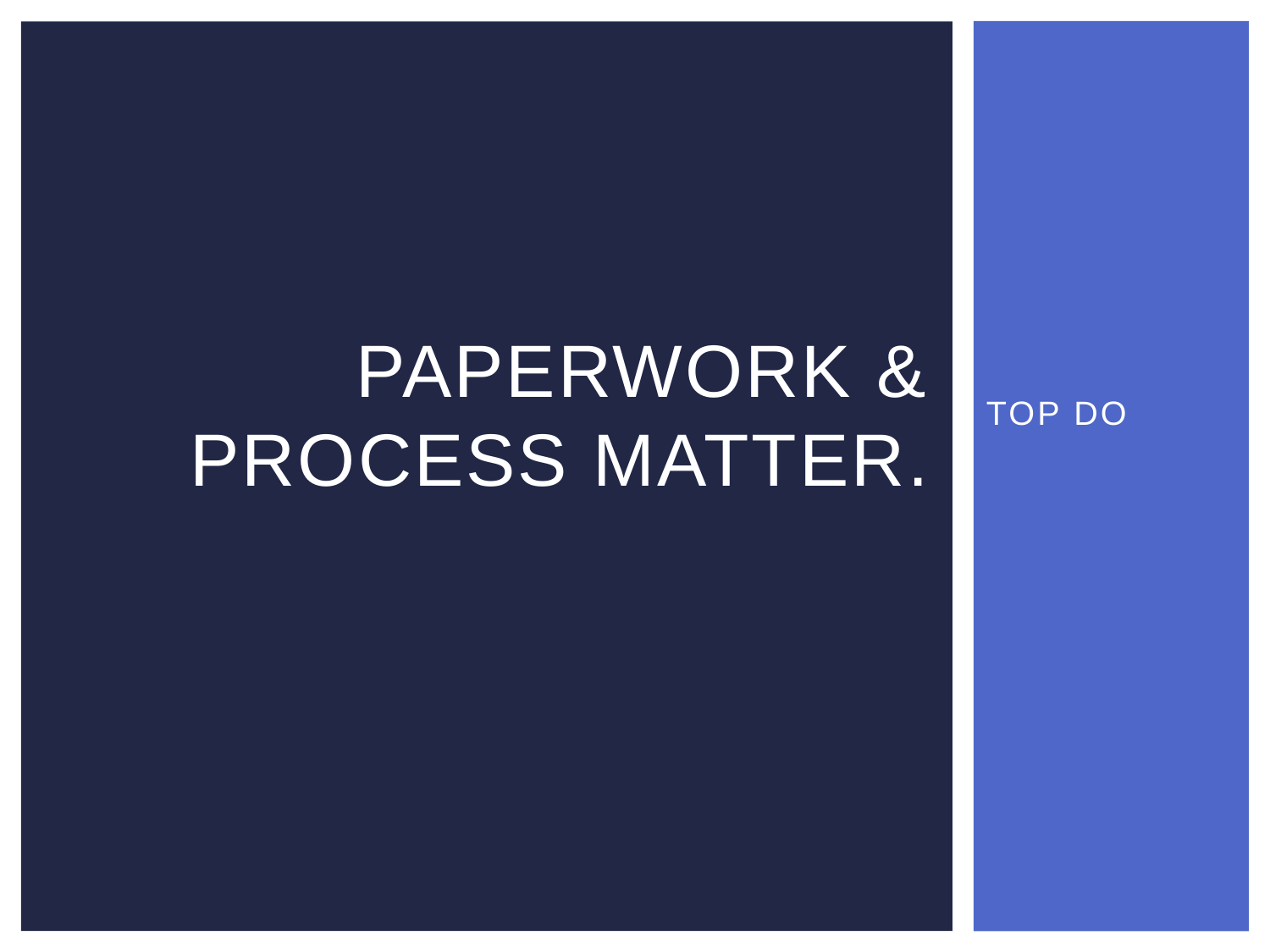

# Paperwork & Process Matter.
TOP DO